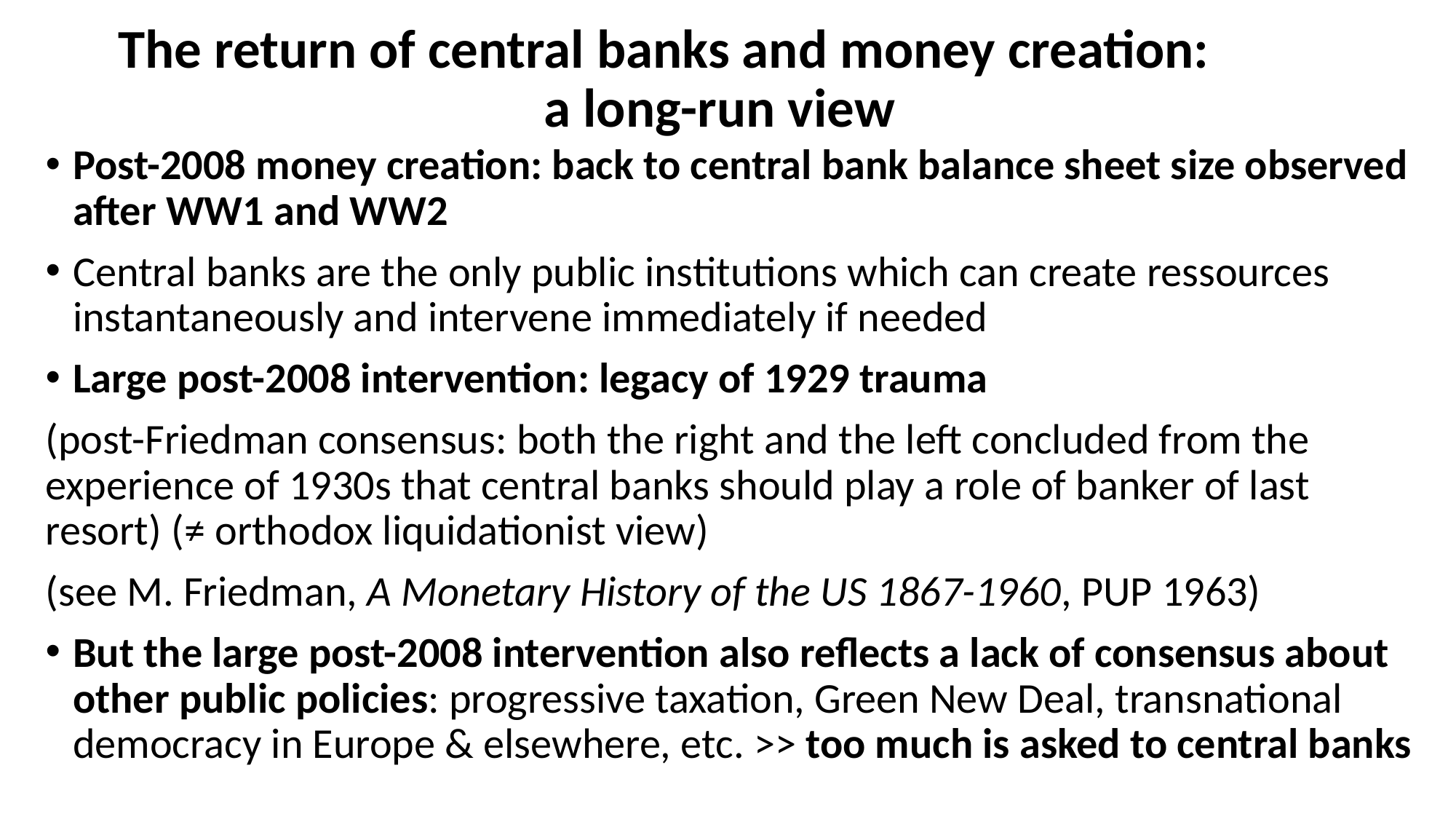

# The return of central banks and money creation:          a long-run view
Post-2008 money creation: back to central bank balance sheet size observed after WW1 and WW2
Central banks are the only public institutions which can create ressources instantaneously and intervene immediately if needed
Large post-2008 intervention: legacy of 1929 trauma
(post-Friedman consensus: both the right and the left concluded from the experience of 1930s that central banks should play a role of banker of last resort) (≠ orthodox liquidationist view)
(see M. Friedman, A Monetary History of the US 1867-1960, PUP 1963)
But the large post-2008 intervention also reflects a lack of consensus about other public policies: progressive taxation, Green New Deal, transnational democracy in Europe & elsewhere, etc. >> too much is asked to central banks